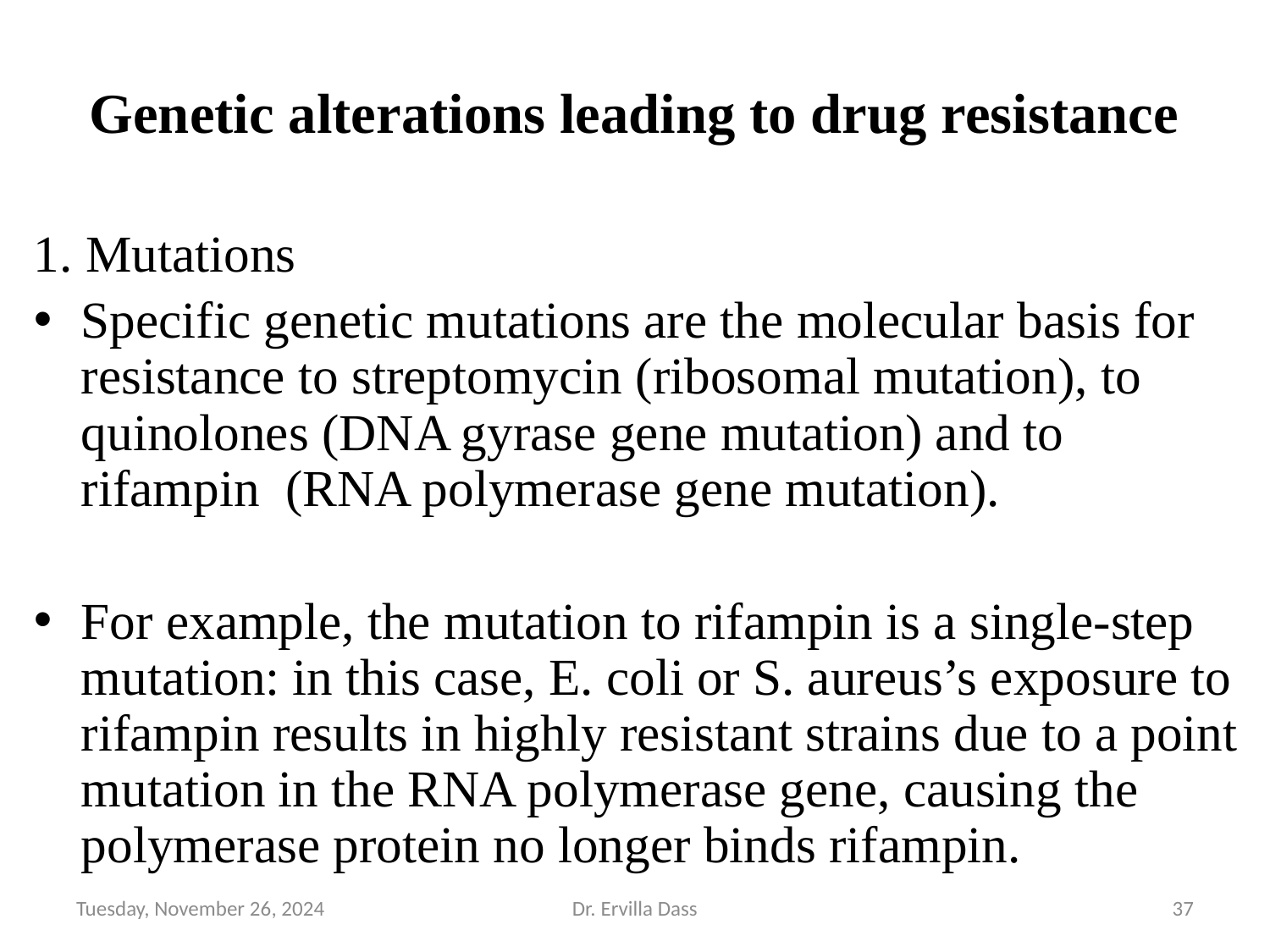

# Genetic alterations leading to drug resistance

1. Mutations
Specific genetic mutations are the molecular basis for resistance to streptomycin (ribosomal mutation), to quinolones (DNA gyrase gene mutation) and to rifampin  (RNA polymerase gene mutation).

For example, the mutation to rifampin is a single-step mutation: in this case, E. coli or S. aureus’s exposure to rifampin results in highly resistant strains due to a point mutation in the RNA polymerase gene, causing the polymerase protein no longer binds rifampin.
Tuesday, November 26, 2024
Dr. Ervilla Dass
37